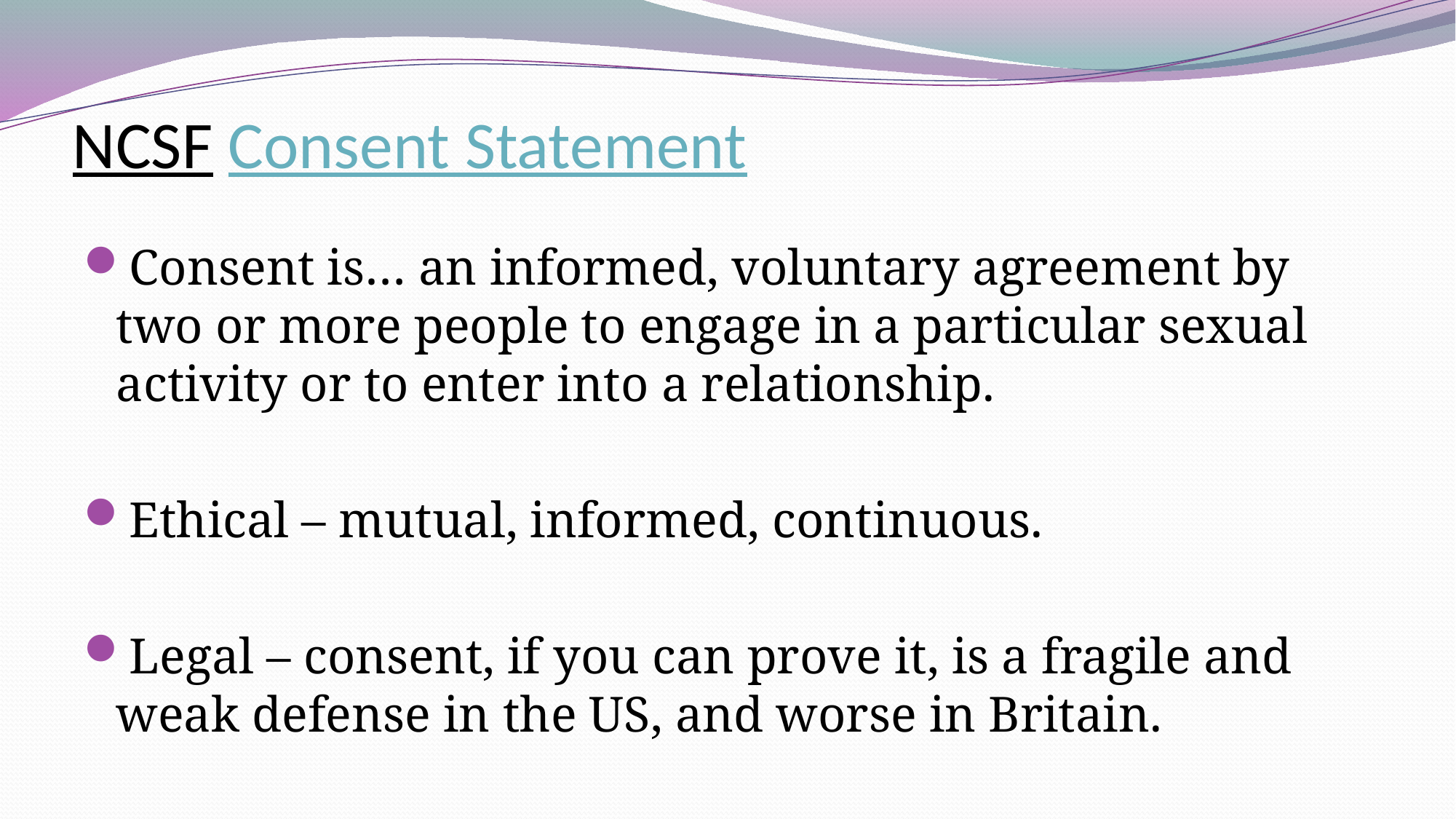

# NCSF Consent Statement
Consent is… an informed, voluntary agreement by two or more people to engage in a particular sexual activity or to enter into a relationship.

Ethical – mutual, informed, continuous.

Legal – consent, if you can prove it, is a fragile and weak defense in the US, and worse in Britain.